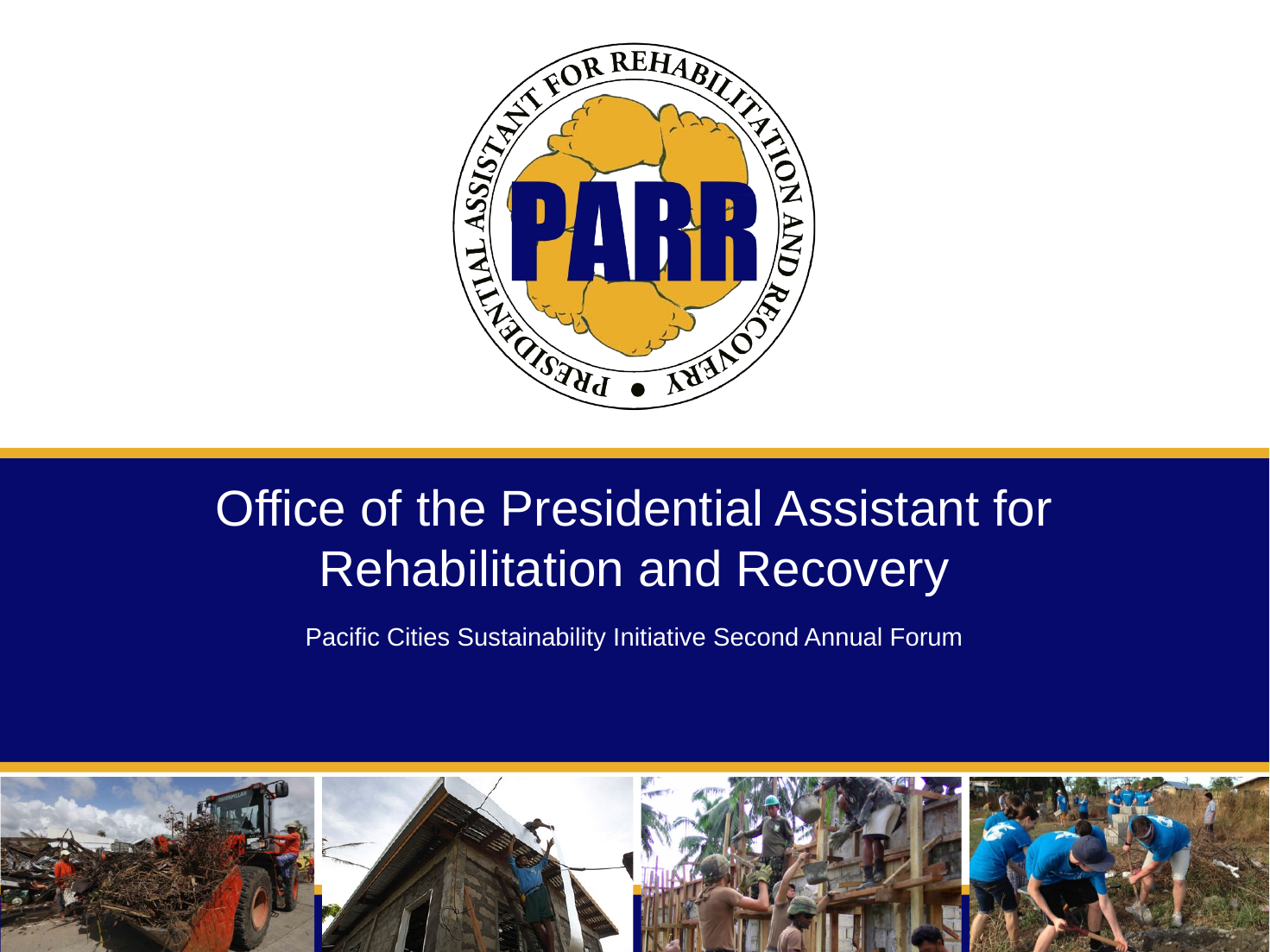

# Office of the Presidential Assistant for Rehabilitation and Recovery
Pacific Cities Sustainability Initiative Second Annual Forum